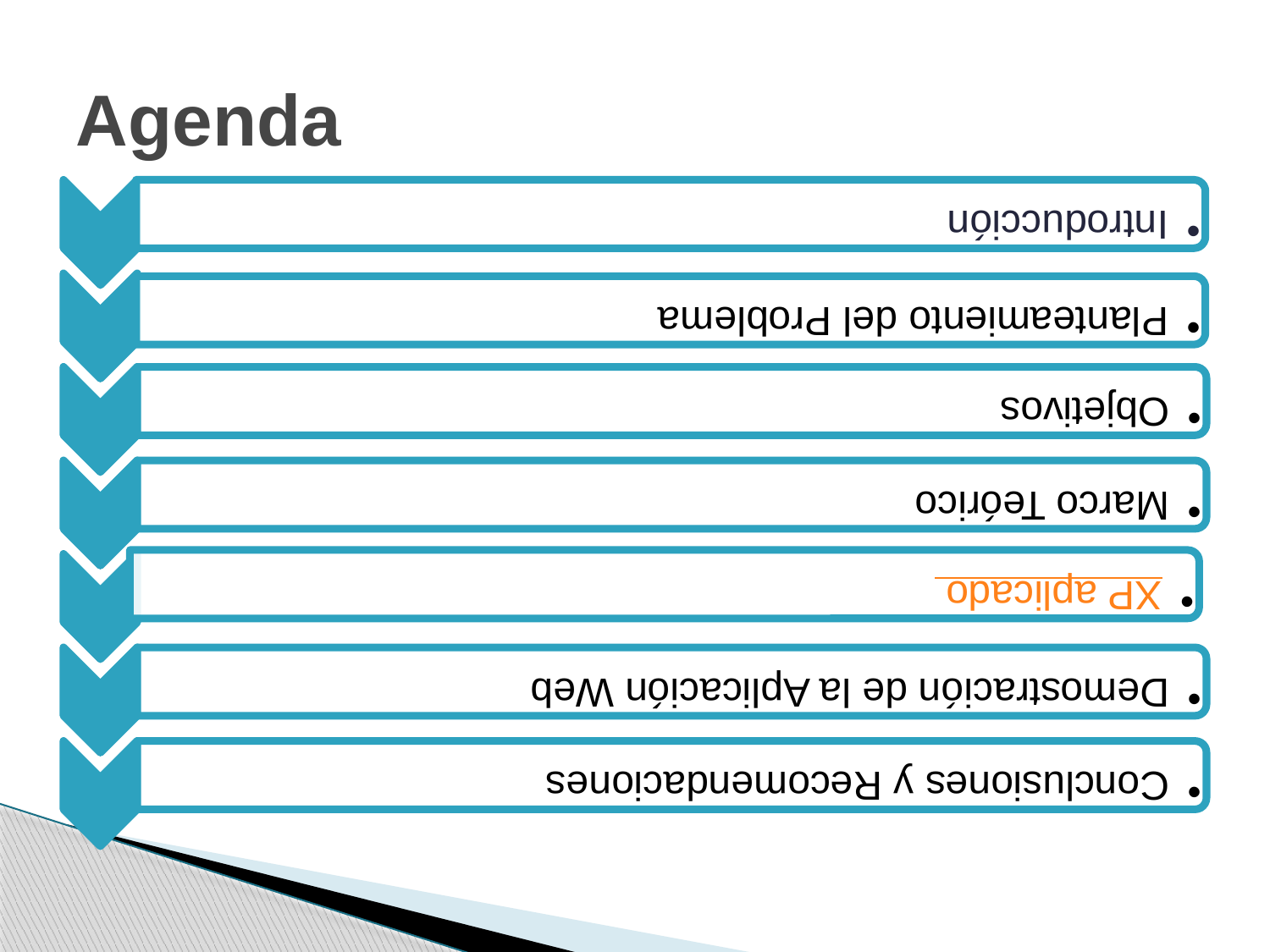

# Agenda

Introducción

Planteamiento del Problema

Objetivos

Marco Teórico

XP aplicado

Demostración de la Aplicación Web

Conclusiones y Recomendaciones